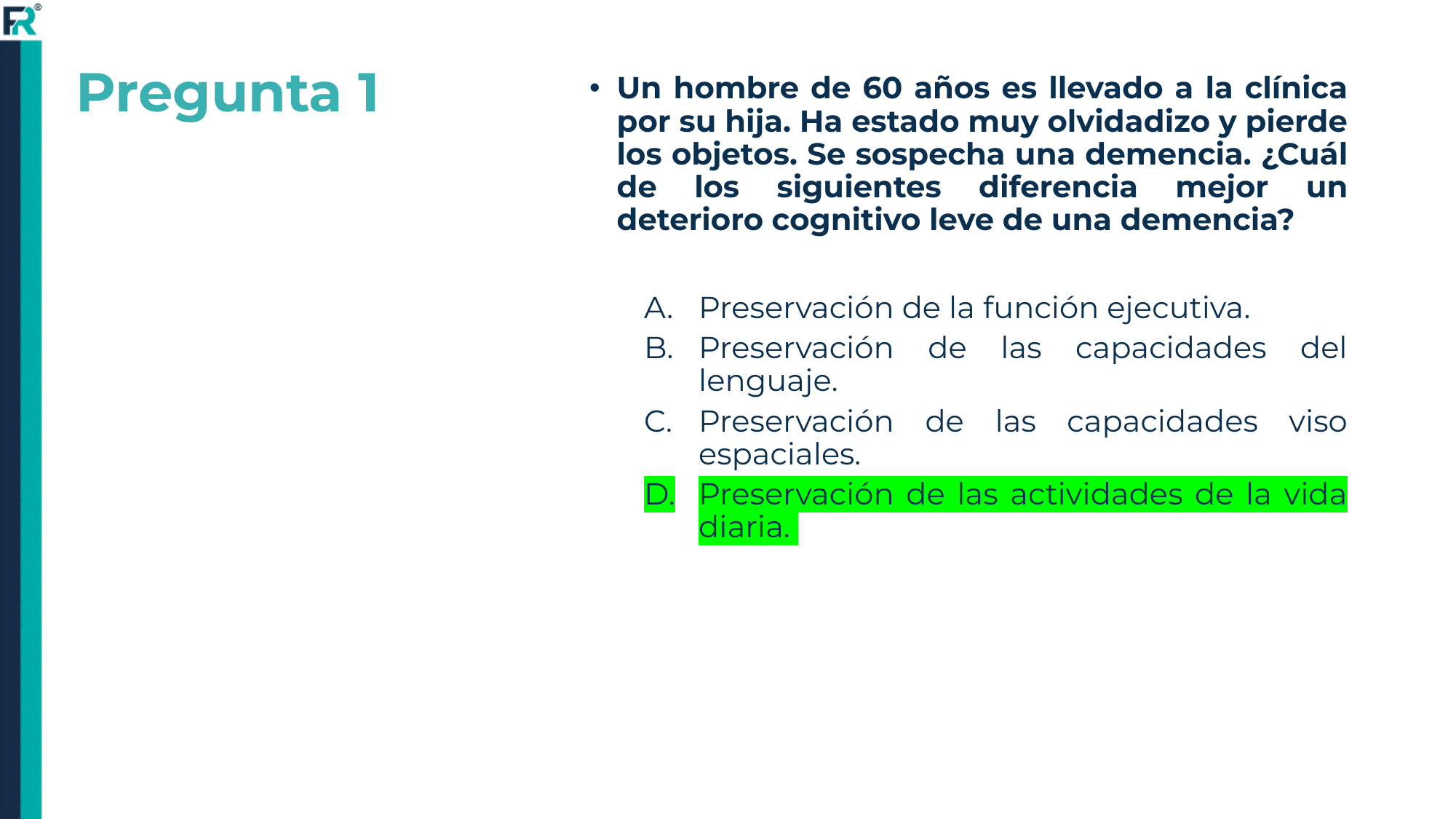

# Pregunta 1
Un hombre de 60 años es llevado a la clínica por su hija. Ha estado muy olvidadizo y pierde los objetos. Se sospecha una demencia. ¿Cuál de los siguientes diferencia mejor un deterioro cognitivo leve de una demencia?

Preservación de la función ejecutiva.
Preservación de las capacidades del lenguaje.
Preservación de las capacidades viso espaciales.
Preservación de las actividades de la vida diaria.